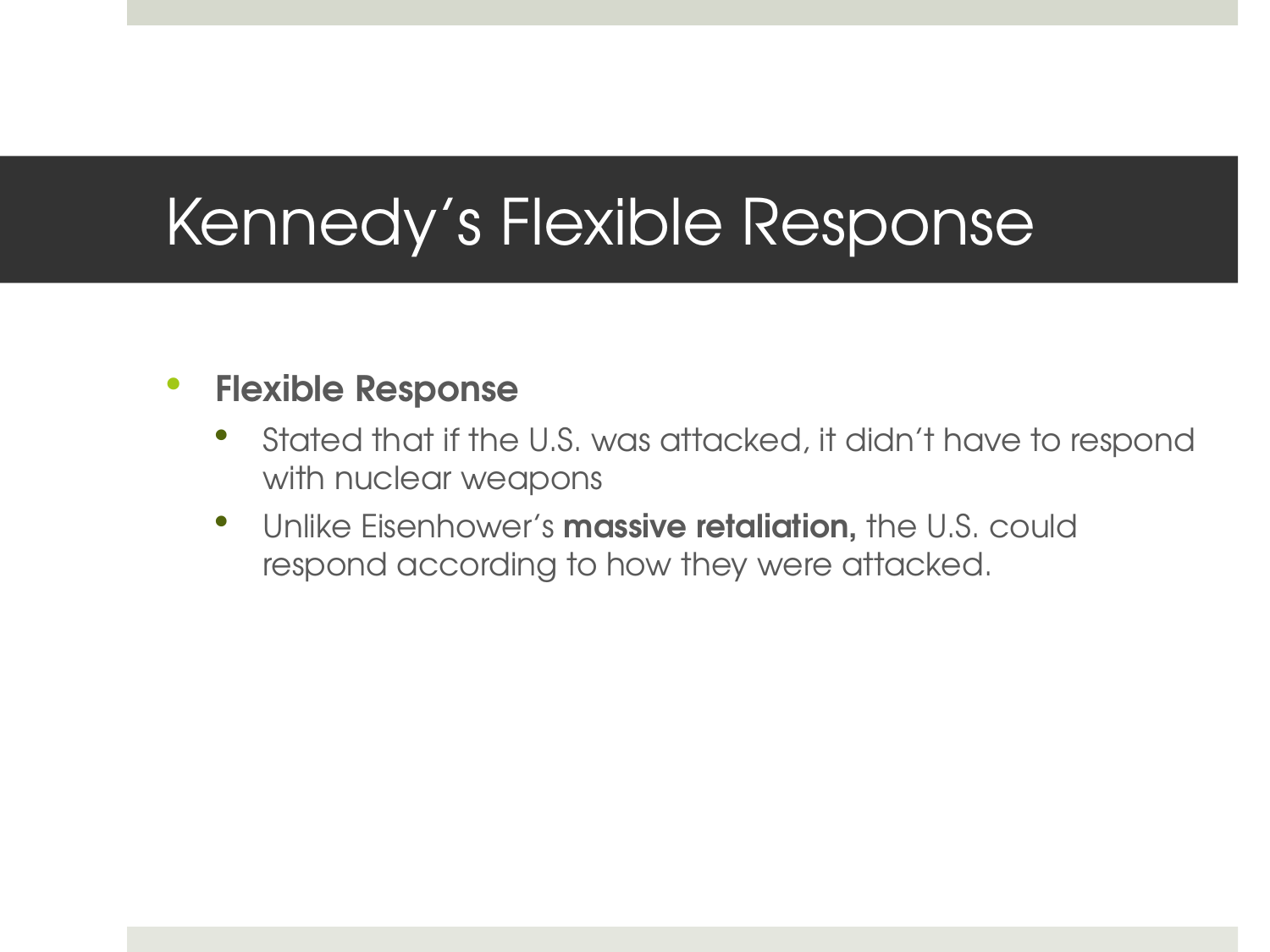

# Kennedy’s Flexible Response
Flexible Response
Stated that if the U.S. was attacked, it didn’t have to respond with nuclear weapons
Unlike Eisenhower’s massive retaliation, the U.S. could respond according to how they were attacked.